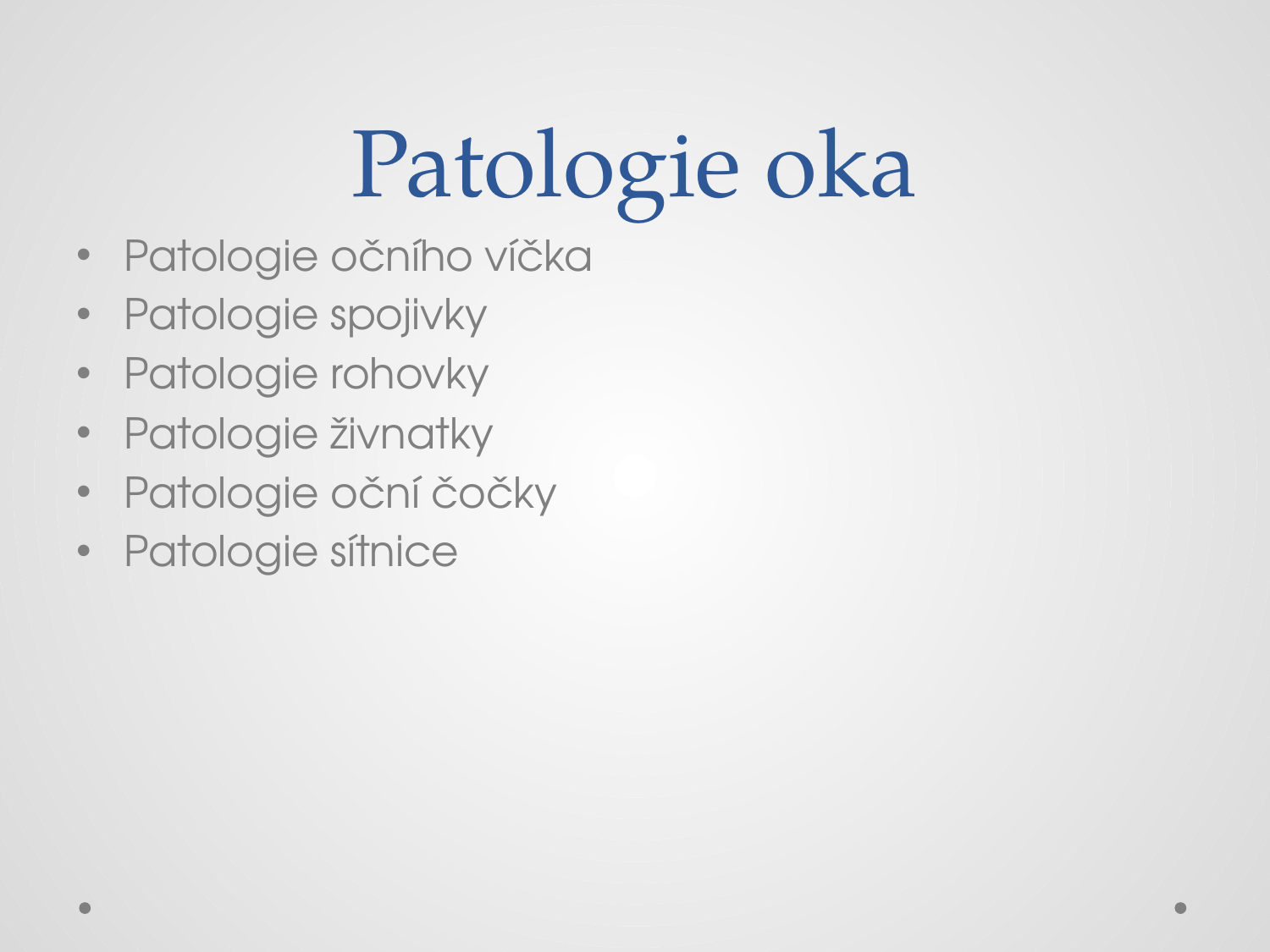

# Patologie oka
Patologie očního víčka
Patologie spojivky
Patologie rohovky
Patologie živnatky
Patologie oční čočky
Patologie sítnice